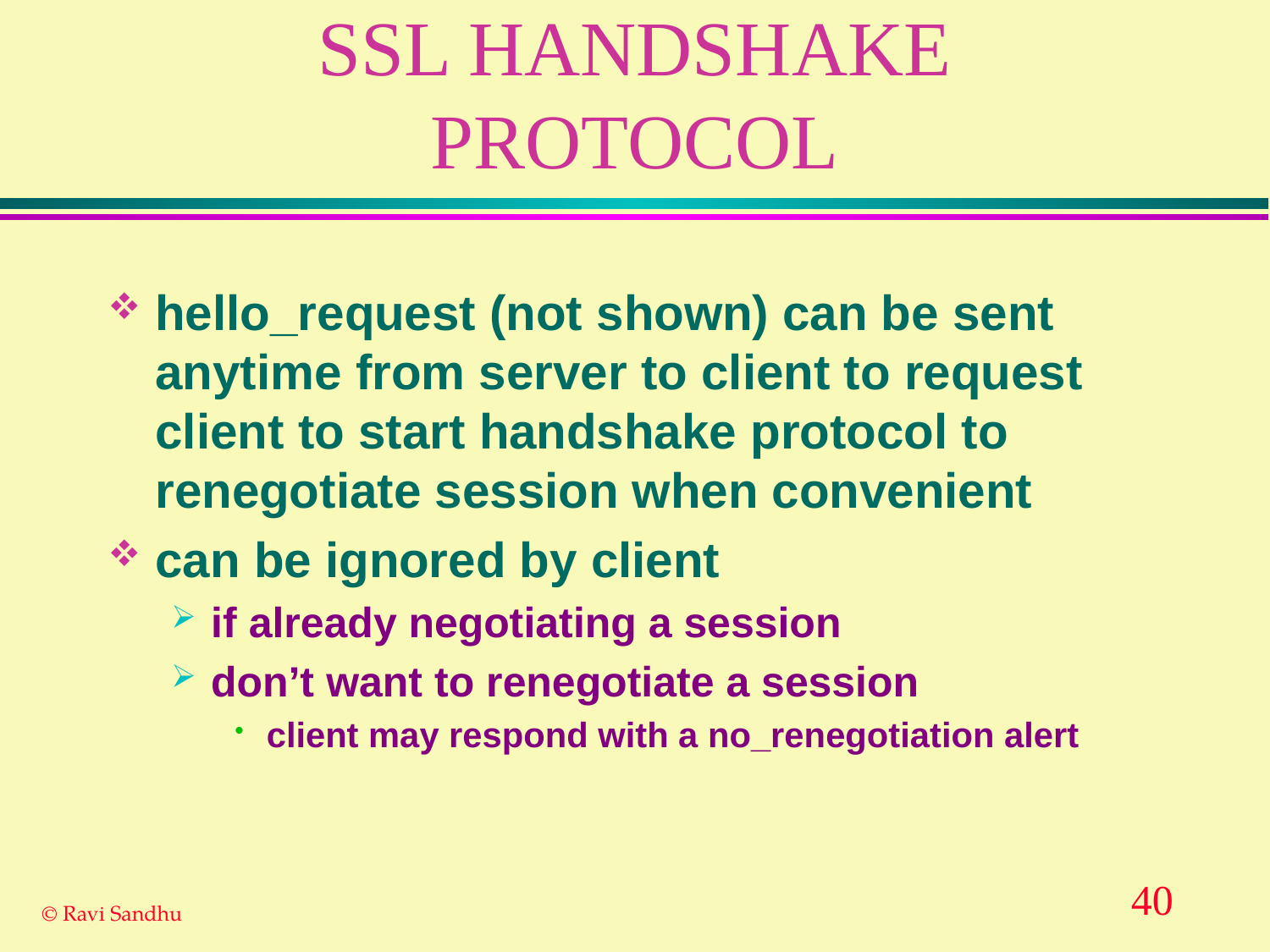

# SSL HANDSHAKE PROTOCOL
hello_request (not shown) can be sent anytime from server to client to request client to start handshake protocol to renegotiate session when convenient
can be ignored by client
if already negotiating a session
don’t want to renegotiate a session
client may respond with a no_renegotiation alert